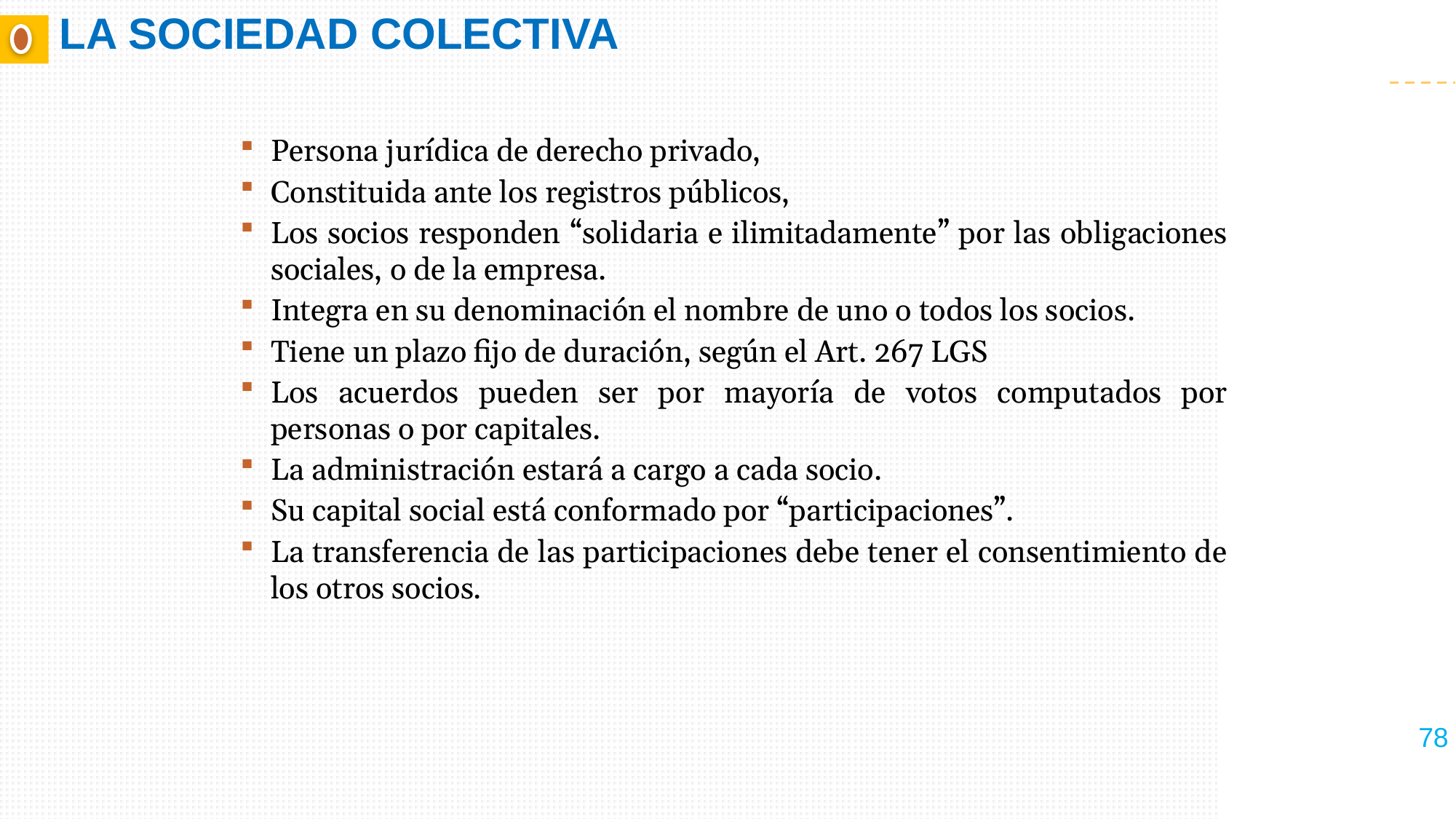

# LA SOCIEDAD COLECTIVA

Persona jurídica de derecho privado,
Constituida ante los registros públicos,
Los socios responden “solidaria e ilimitadamente” por las obligaciones sociales, o de la empresa.
Integra en su denominación el nombre de uno o todos los socios.
Tiene un plazo fijo de duración, según el Art. 267 LGS
Los acuerdos pueden ser por mayoría de votos computados por personas o por capitales.
La administración estará a cargo a cada socio.
Su capital social está conformado por “participaciones”.
La transferencia de las participaciones debe tener el consentimiento de los otros socios.
78